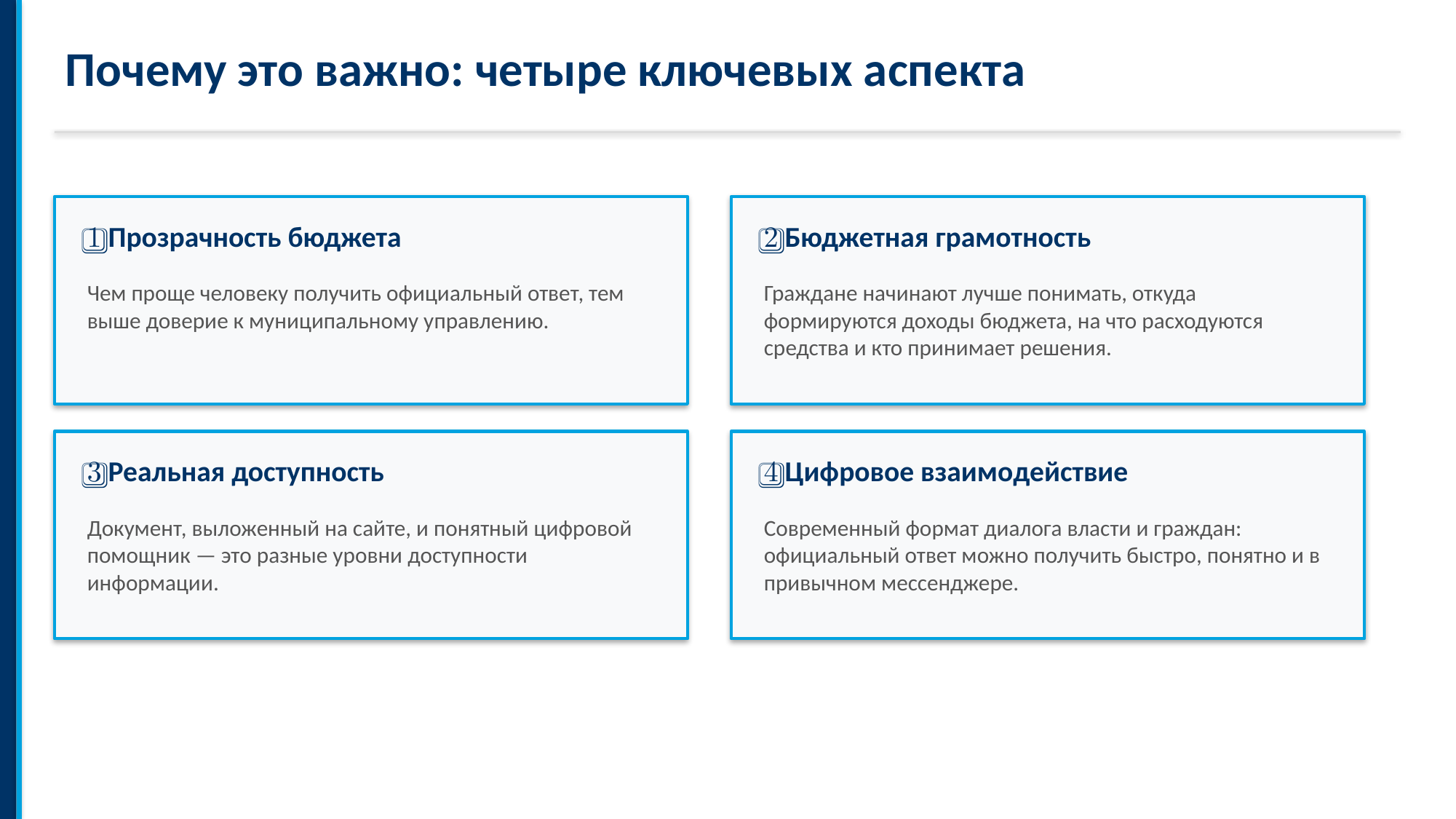

Почему это важно: четыре ключевых аспекта

1️⃣ Прозрачность бюджета
2️⃣ Бюджетная грамотность
Чем проще человеку получить официальный ответ, тем выше доверие к муниципальному управлению.
Граждане начинают лучше понимать, откуда формируются доходы бюджета, на что расходуются средства и кто принимает решения.

3️⃣ Реальная доступность
4️⃣ Цифровое взаимодействие
Документ, выложенный на сайте, и понятный цифровой помощник — это разные уровни доступности информации.
Современный формат диалога власти и граждан: официальный ответ можно получить быстро, понятно и в привычном мессенджере.